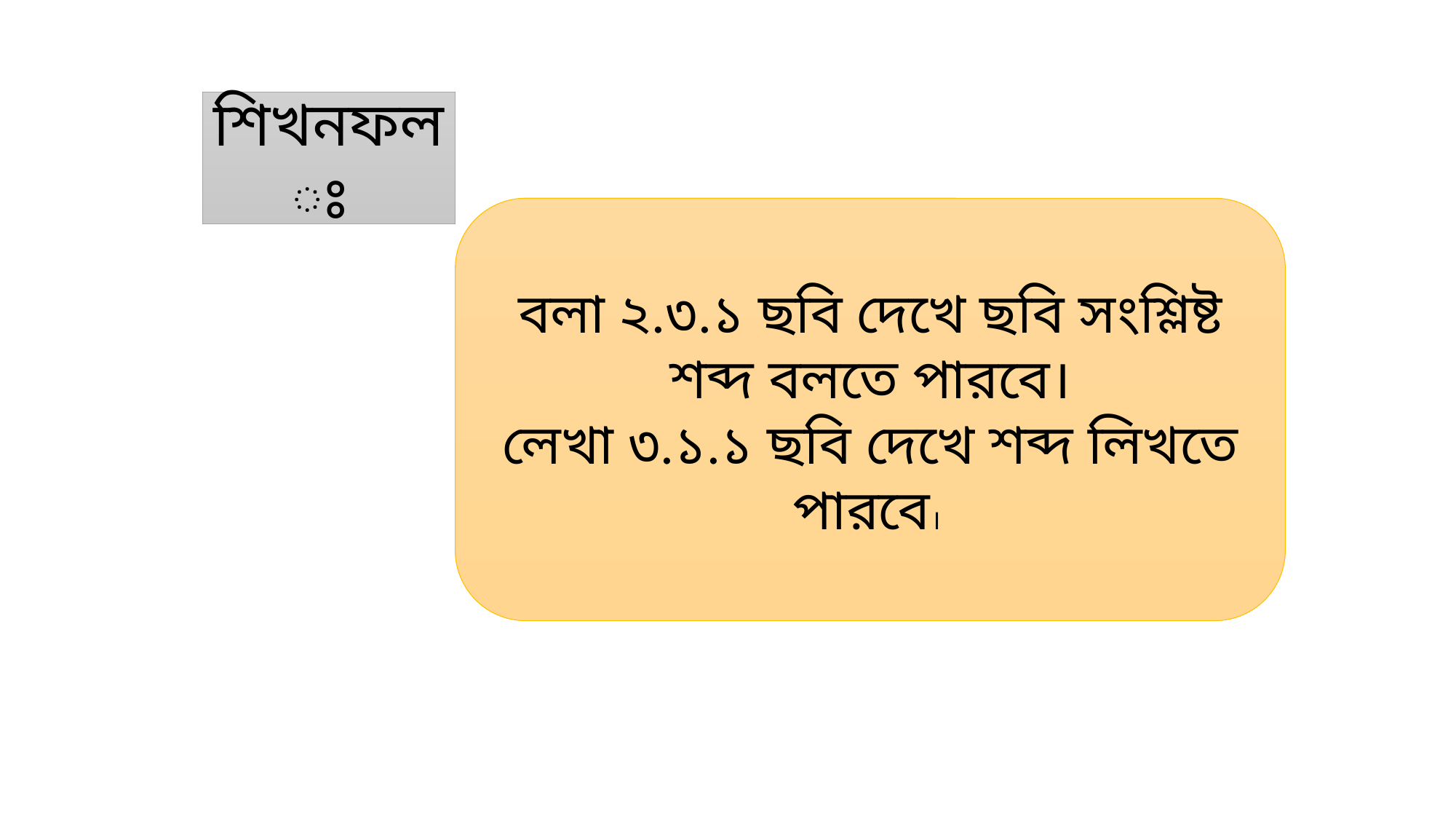

শিখনফলঃ
বলা ২.৩.১ ছবি দেখে ছবি সংশ্লিষ্ট শব্দ বলতে পারবে।
লেখা ৩.১.১ ছবি দেখে শব্দ লিখতে পারবে।